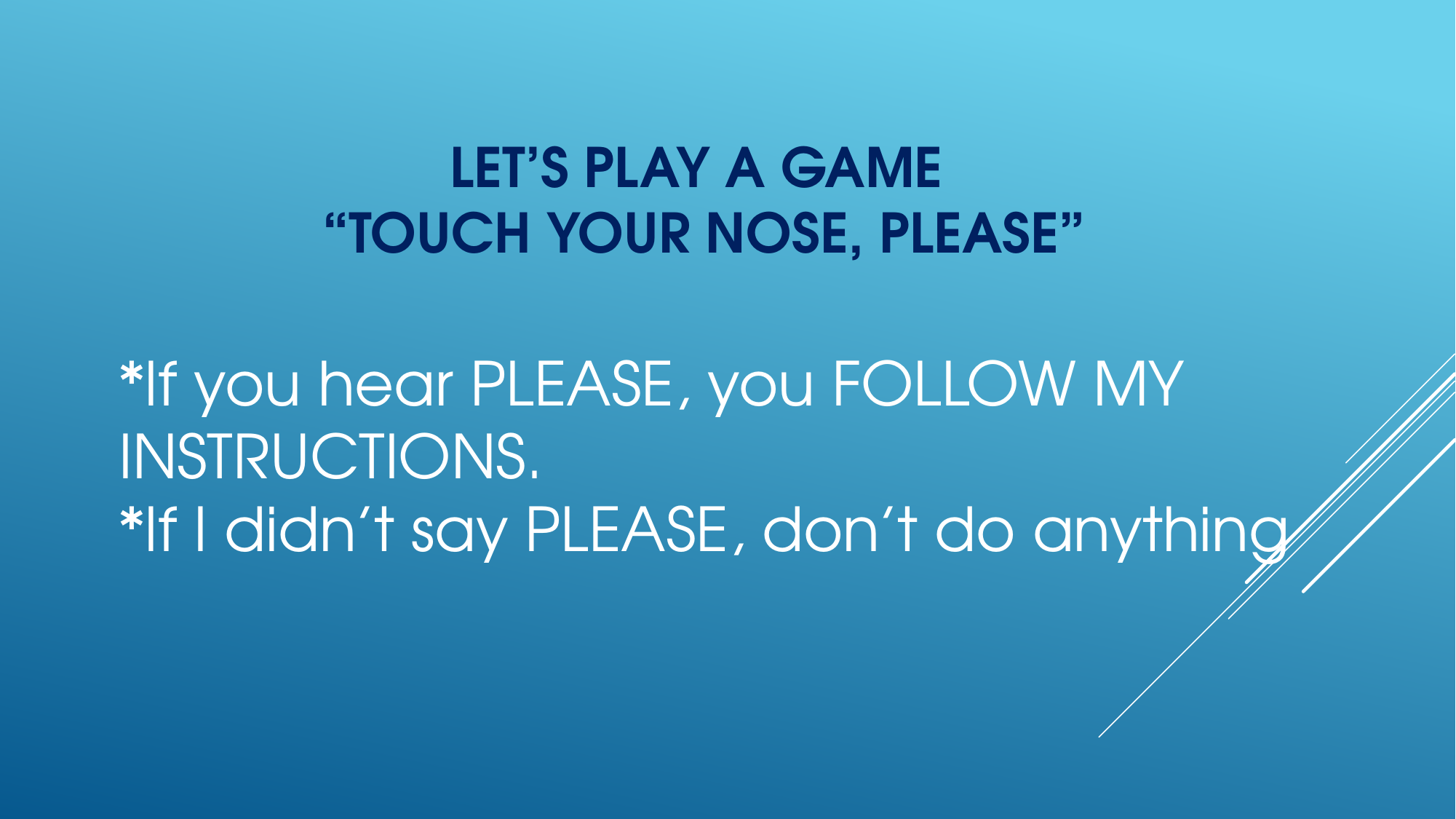

# LET’S PLAY A GAME “Touch Your Nose, Please”
*If you hear PLEASE, you FOLLOW MY INSTRUCTIONS.
*If I didn’t say PLEASE, don’t do anything